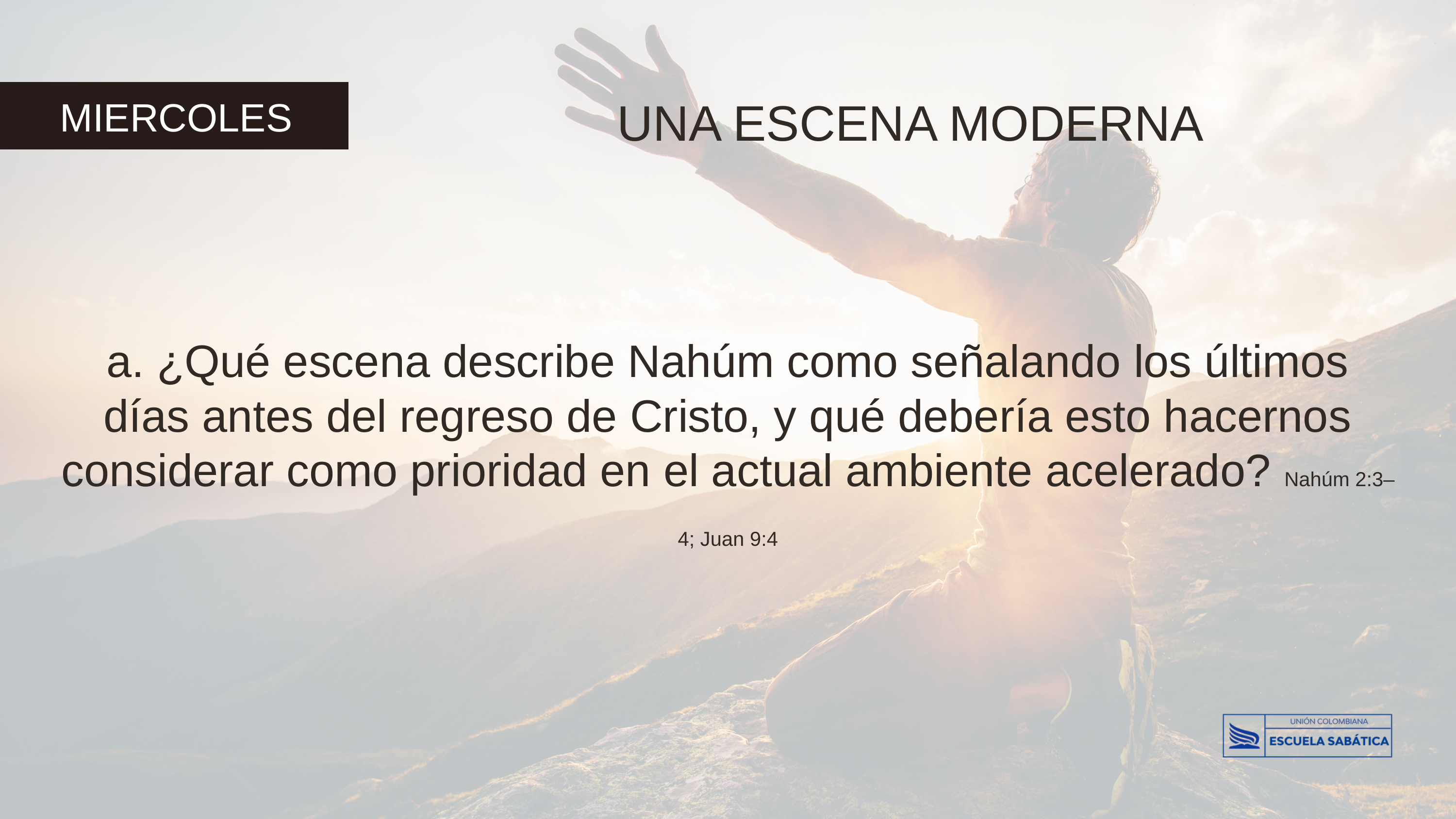

UNA ESCENA MODERNA
MIERCOLES
a. ¿Qué escena describe Nahúm como señalando los últimos días antes del regreso de Cristo, y qué debería esto hacernos considerar como prioridad en el actual ambiente acelerado? Nahúm 2:3–4; Juan 9:4